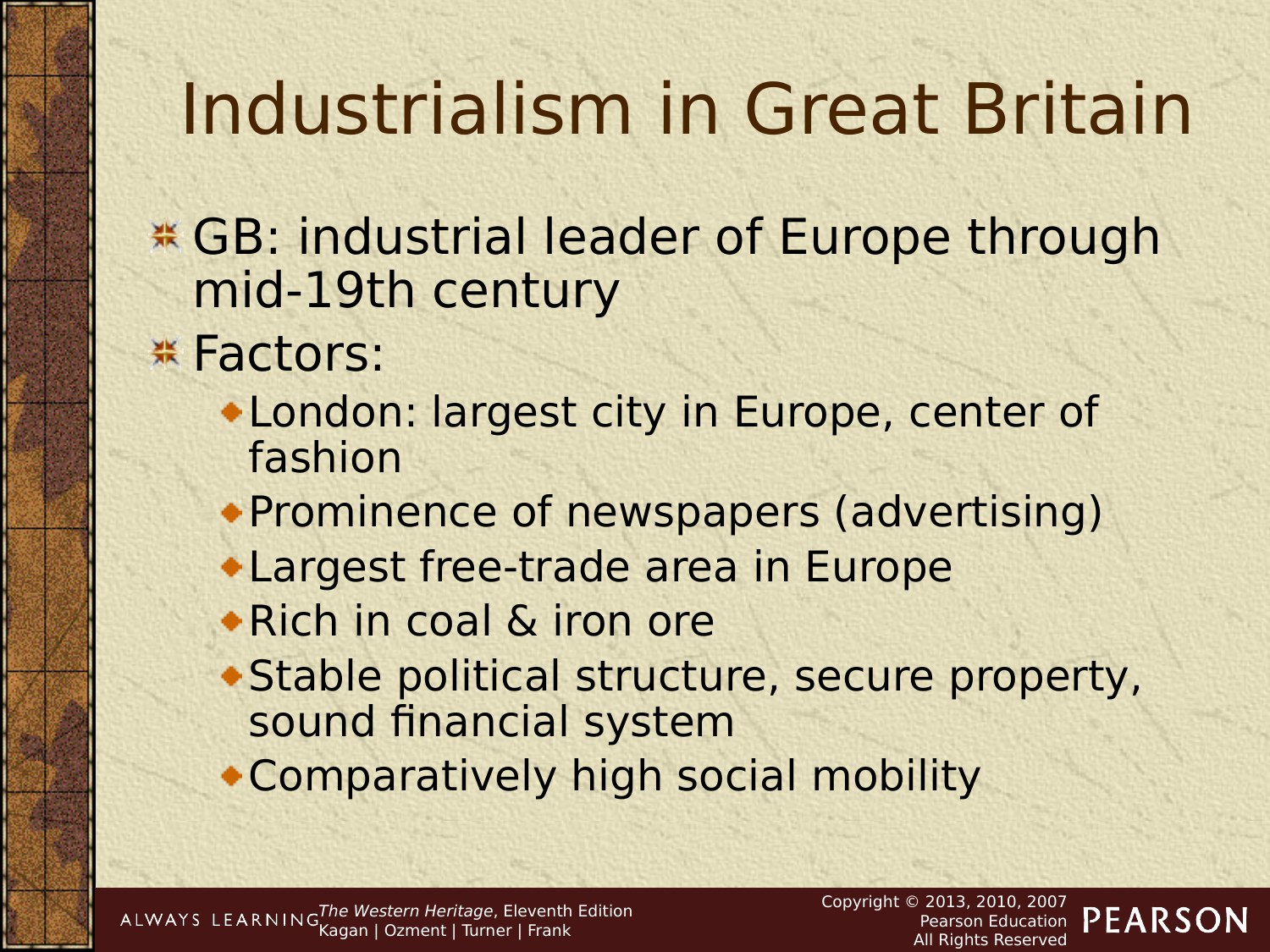

Industrialism in Great Britain
GB: industrial leader of Europe through mid-19th century
Factors:
London: largest city in Europe, center of fashion
Prominence of newspapers (advertising)
Largest free-trade area in Europe
Rich in coal & iron ore
Stable political structure, secure property, sound financial system
Comparatively high social mobility